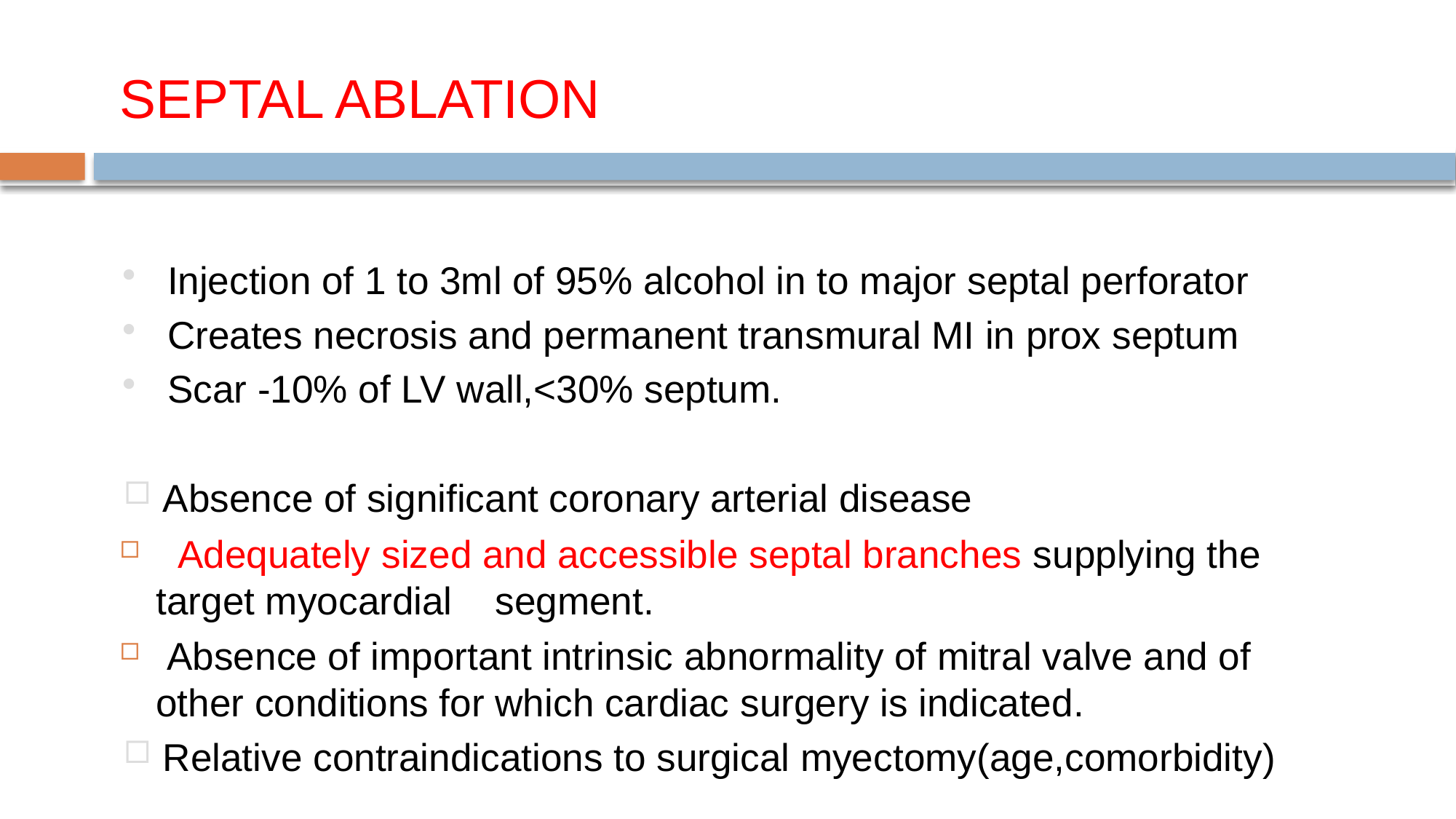

# SEPTAL ABLATION
Injection of 1 to 3ml of 95% alcohol in to major septal perforator
Creates necrosis and permanent transmural MI in prox septum
Scar -10% of LV wall,<30% septum.

Absence of significant coronary arterial disease
  Adequately sized and accessible septal branches supplying the target myocardial    segment.
 Absence of important intrinsic abnormality of mitral valve and of other conditions for which cardiac surgery is indicated.
Relative contraindications to surgical myectomy(age,comorbidity)